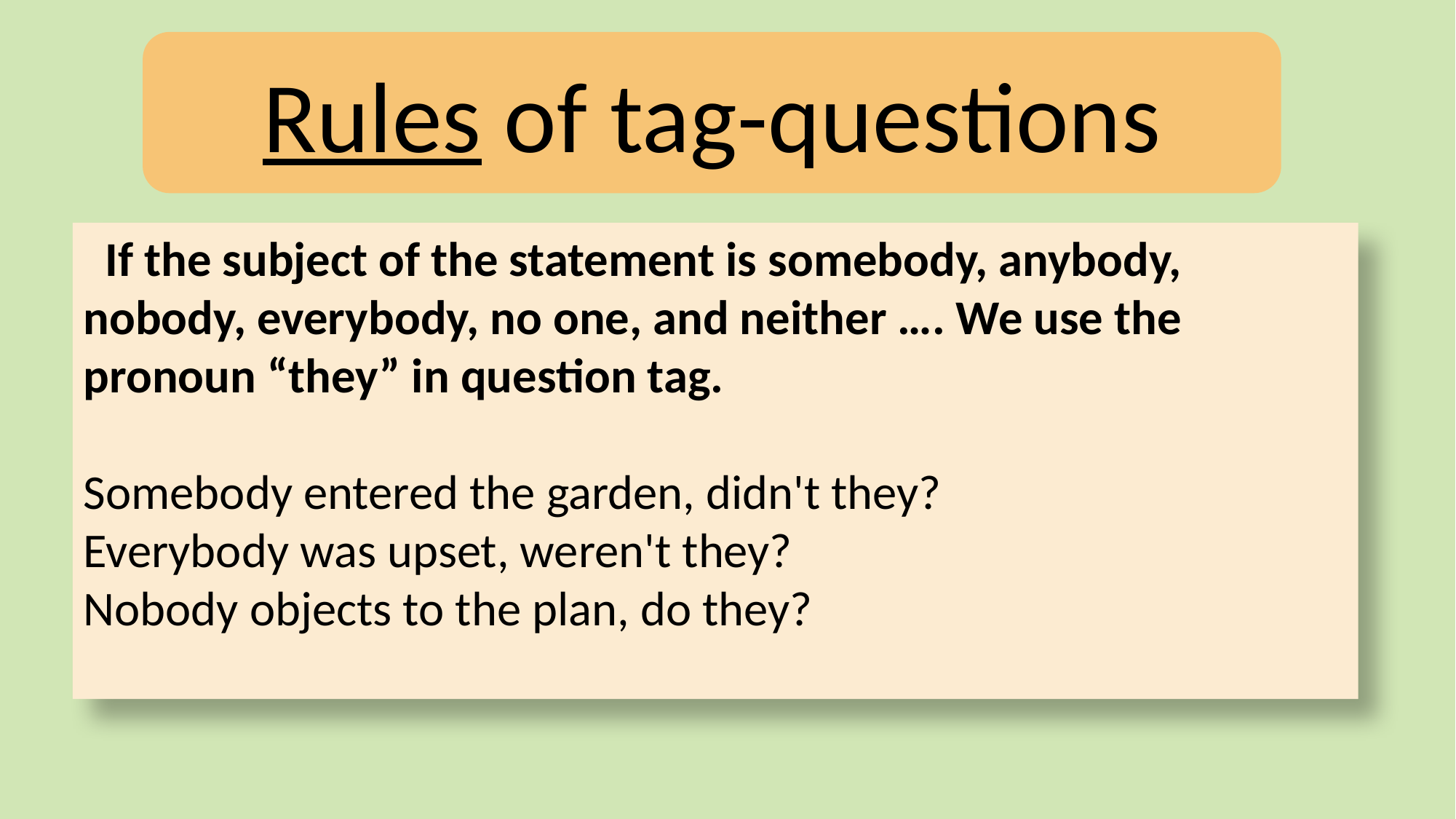

Rules of tag-questions
  If the subject of the statement is somebody, anybody, nobody, everybody, no one, and neither …. We use the pronoun “they” in question tag. 
Somebody entered the garden, didn't they?
Everybody was upset, weren't they?
Nobody objects to the plan, do they?